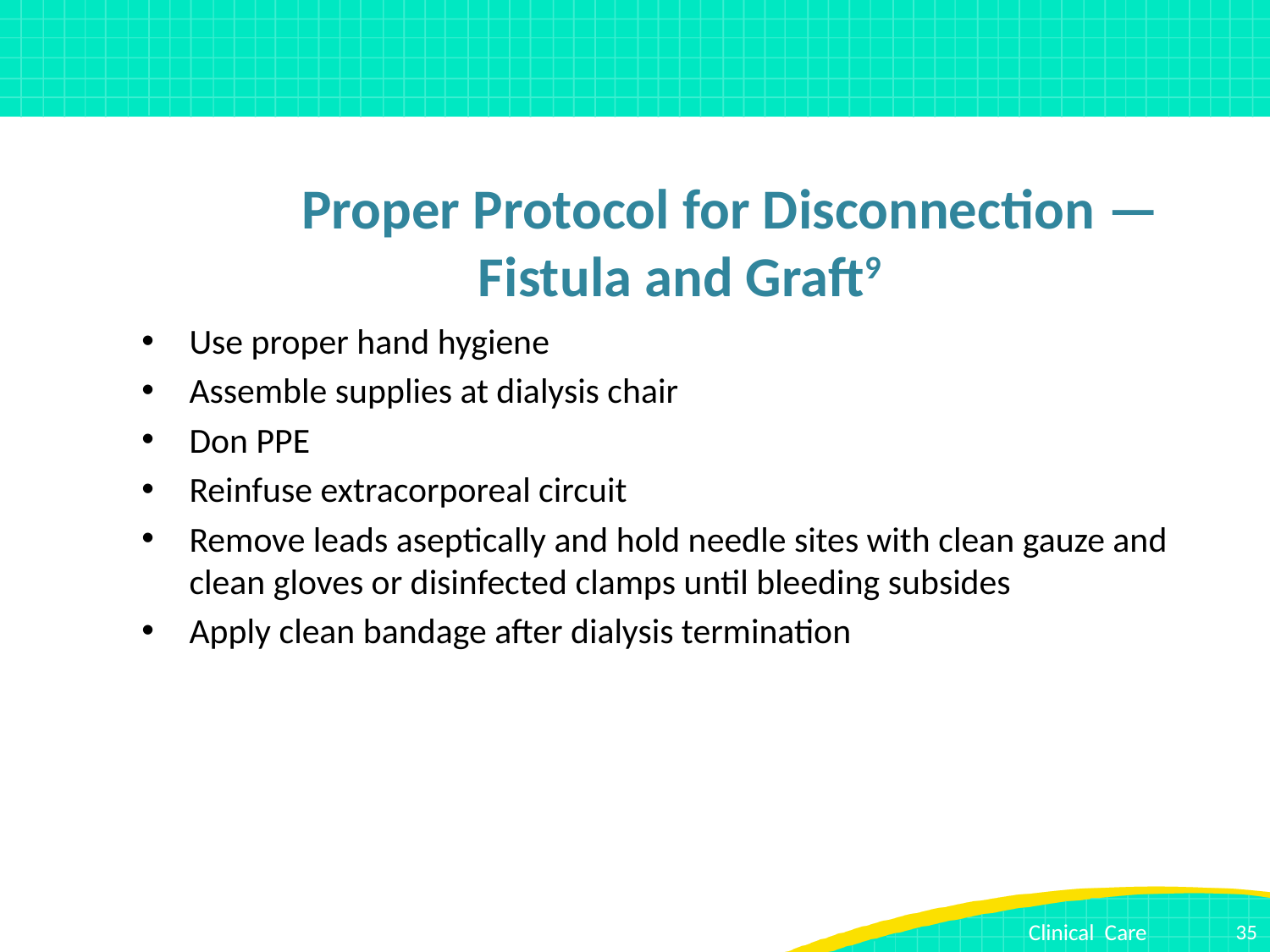

# Proper Protocol for Disconnection — Fistula and Graft9
Use proper hand hygiene
Assemble supplies at dialysis chair
Don PPE
Reinfuse extracorporeal circuit
Remove leads aseptically and hold needle sites with clean gauze and clean gloves or disinfected clamps until bleeding subsides
Apply clean bandage after dialysis termination
35